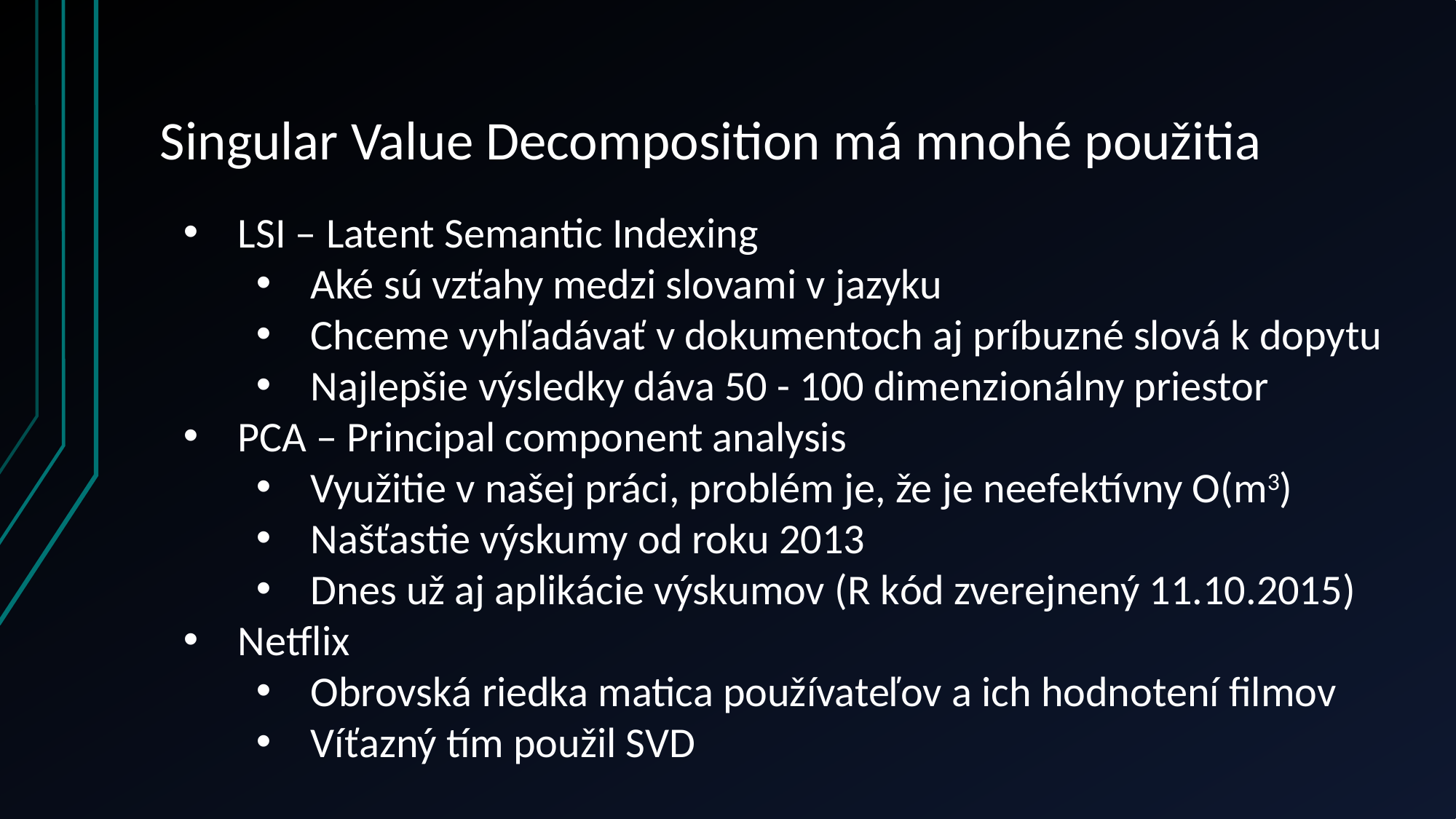

# Singular Value Decomposition má mnohé použitia
LSI – Latent Semantic Indexing
Aké sú vzťahy medzi slovami v jazyku
Chceme vyhľadávať v dokumentoch aj príbuzné slová k dopytu
Najlepšie výsledky dáva 50 - 100 dimenzionálny priestor
PCA – Principal component analysis
Využitie v našej práci, problém je, že je neefektívny O(m3)
Našťastie výskumy od roku 2013
Dnes už aj aplikácie výskumov (R kód zverejnený 11.10.2015)
Netflix
Obrovská riedka matica používateľov a ich hodnotení filmov
Víťazný tím použil SVD